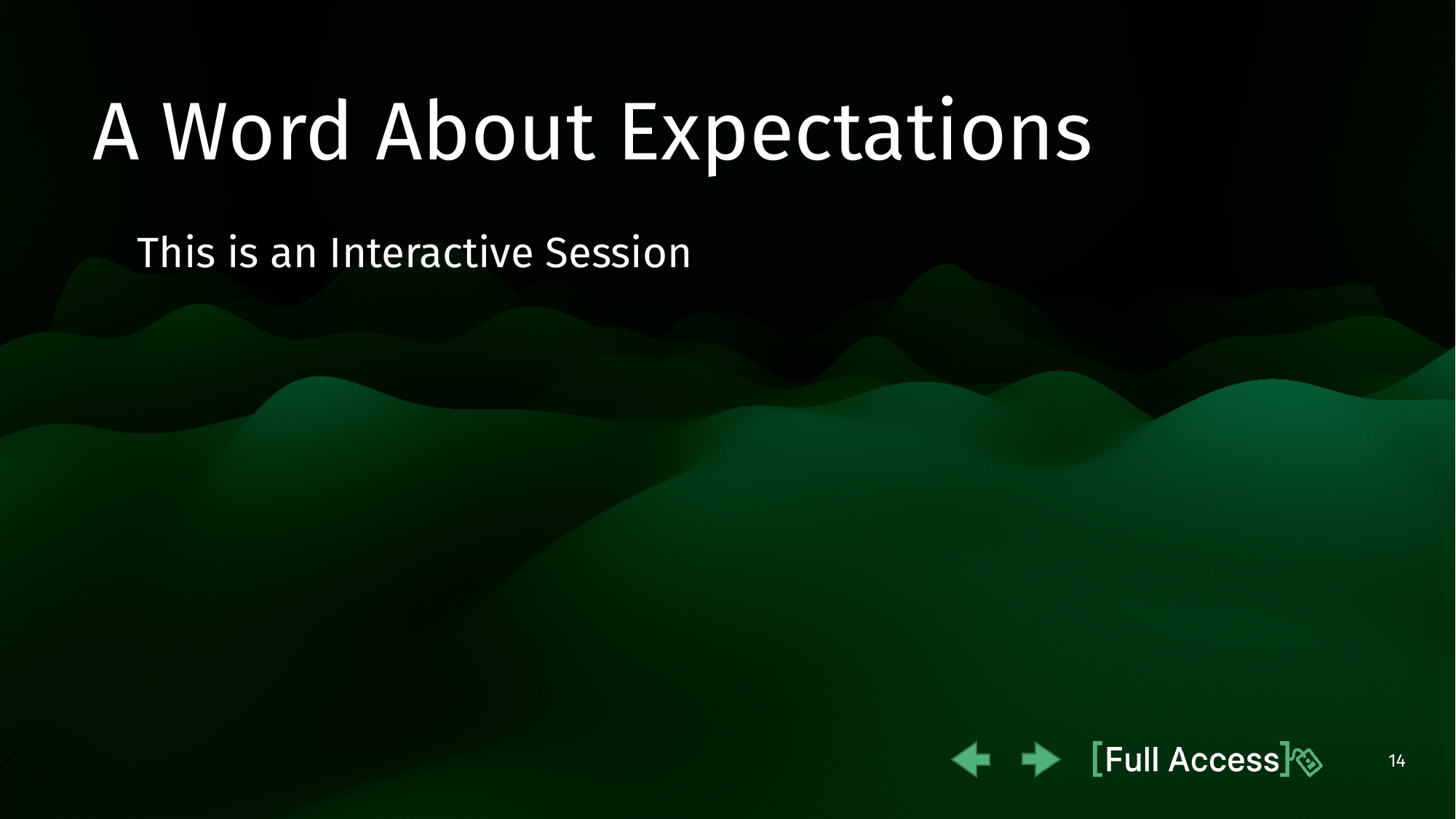

A Word About Expectations
This is an Interactive Session
14